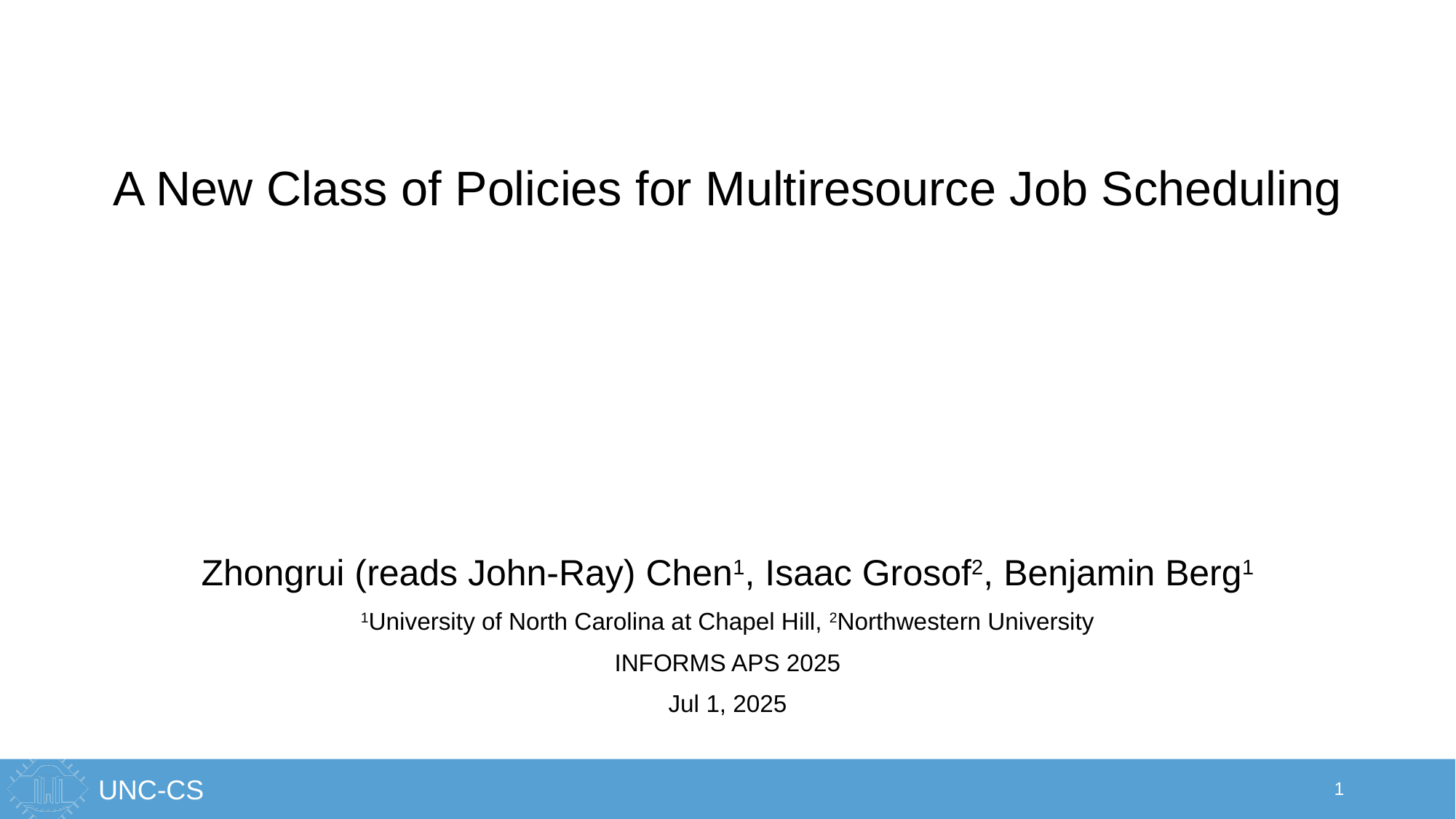

# A New Class of Policies for Multiresource Job Scheduling
Zhongrui (reads John-Ray) Chen1, Isaac Grosof2, Benjamin Berg1
1University of North Carolina at Chapel Hill, 2Northwestern University
INFORMS APS 2025
Jul 1, 2025
1